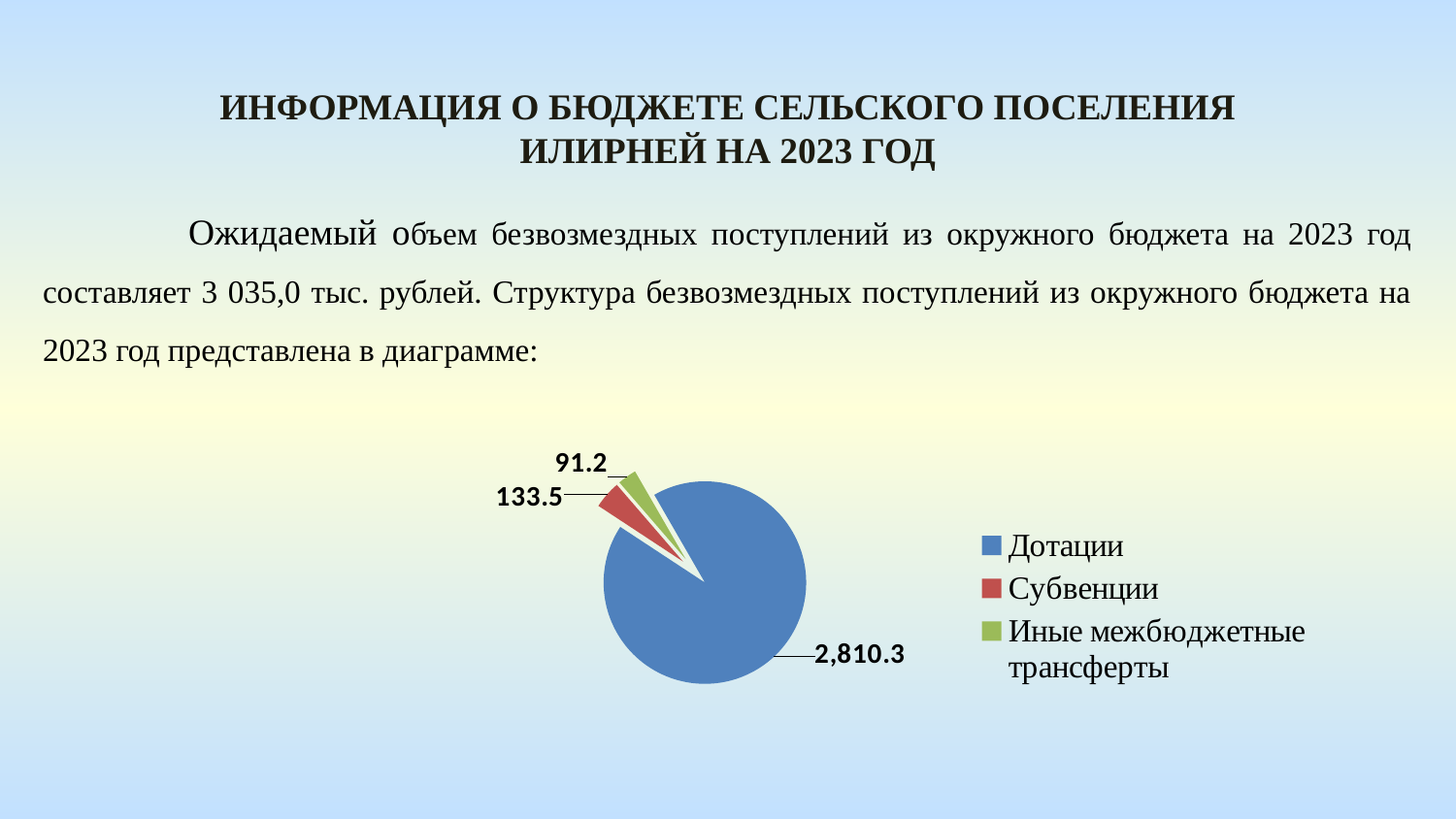

Информация о бюджете сельского поселения илирней На 2023 год
	Ожидаемый объем безвозмездных поступлений из окружного бюджета на 2023 год составляет 3 035,0 тыс. рублей. Структура безвозмездных поступлений из окружного бюджета на 2023 год представлена в диаграмме:

### Chart

| Category | 2019 |
|---|---|
| Дотации | 2810.3 |
| Субвенции | 133.5 |
| Иные межбюджетные трансферты | 91.2 |